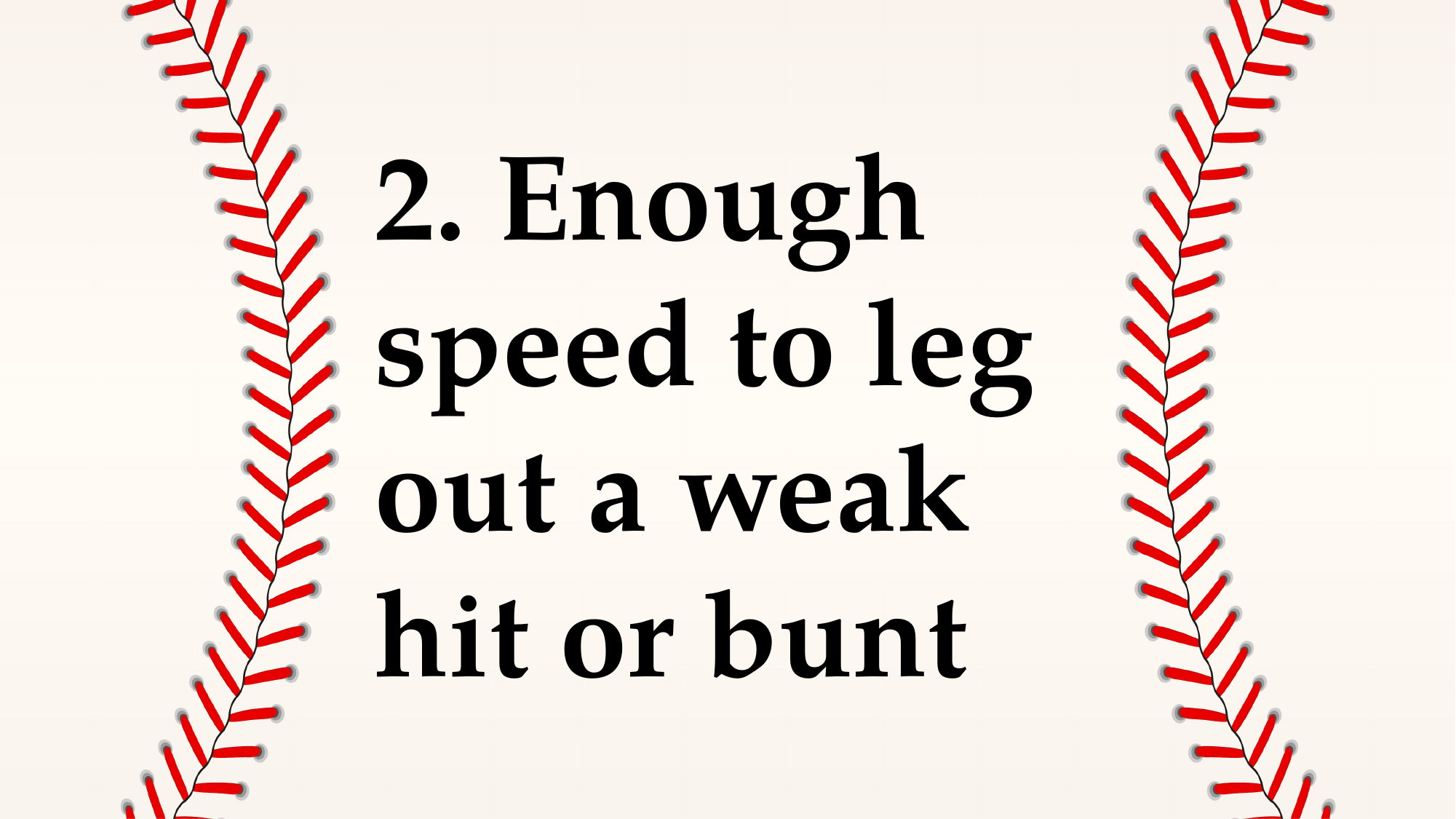

2. Enough speed to leg out a weak hit or bunt